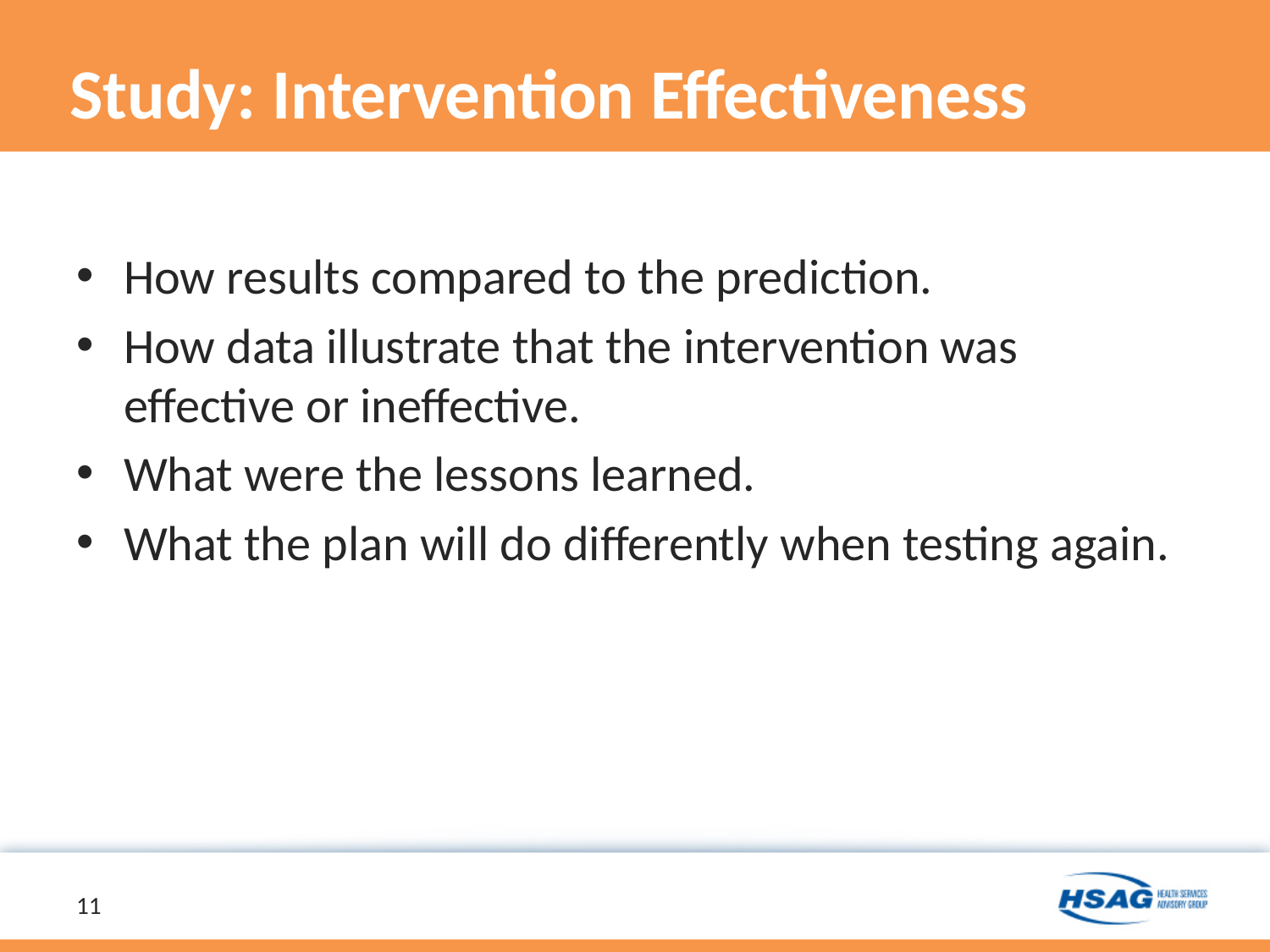

# Study: Intervention Effectiveness

How results compared to the prediction.
How data illustrate that the intervention was effective or ineffective.
What were the lessons learned.
What the plan will do differently when testing again.

11